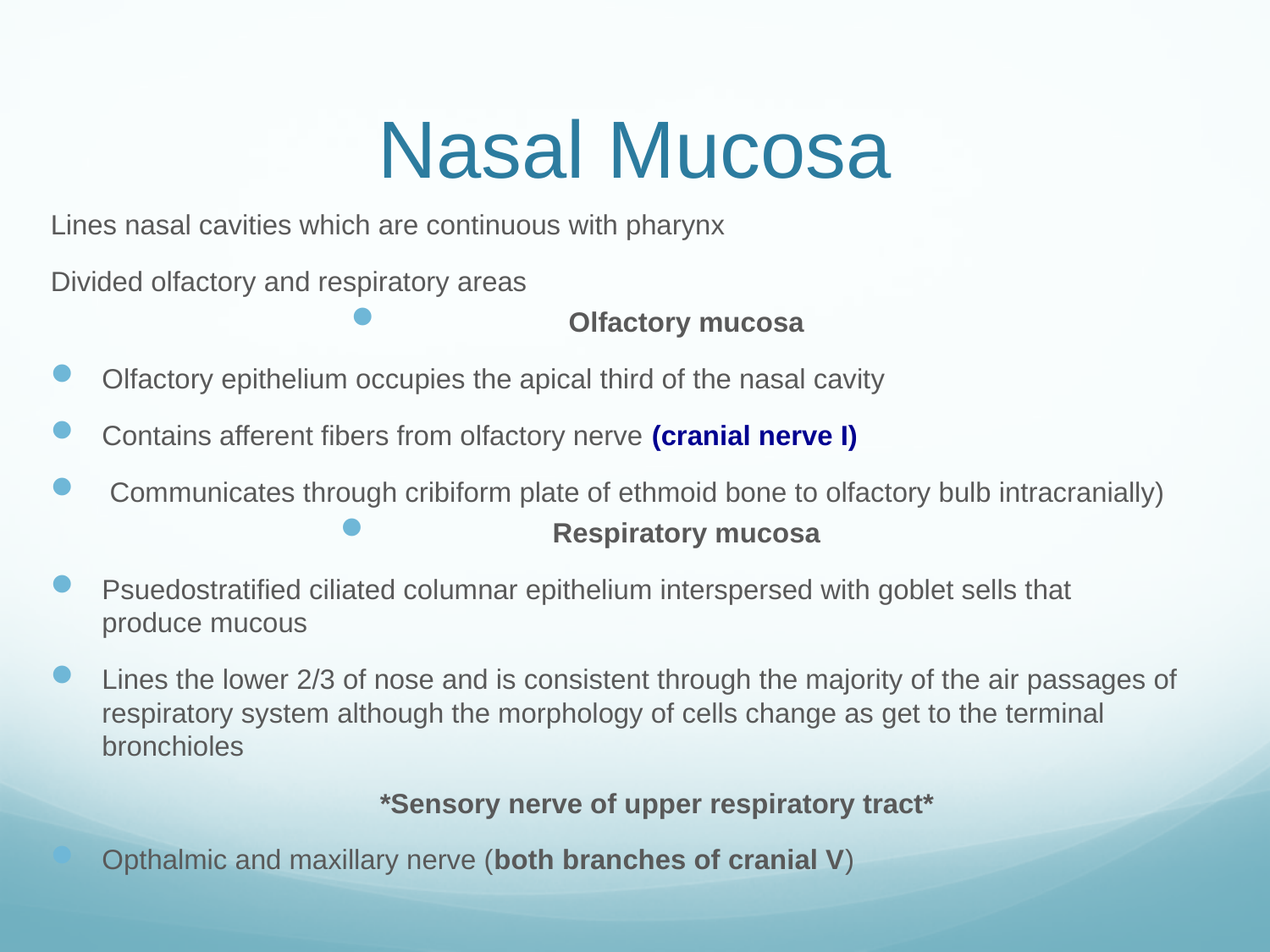

# Nasal Mucosa
Lines nasal cavities which are continuous with pharynx
Divided olfactory and respiratory areas
Olfactory mucosa
Olfactory epithelium occupies the apical third of the nasal cavity
Contains afferent fibers from olfactory nerve (cranial nerve I)
 Communicates through cribiform plate of ethmoid bone to olfactory bulb intracranially)
Respiratory mucosa
Psuedostratified ciliated columnar epithelium interspersed with goblet sells that produce mucous
Lines the lower 2/3 of nose and is consistent through the majority of the air passages of respiratory system although the morphology of cells change as get to the terminal bronchioles
			*Sensory nerve of upper respiratory tract*
Opthalmic and maxillary nerve (both branches of cranial V)